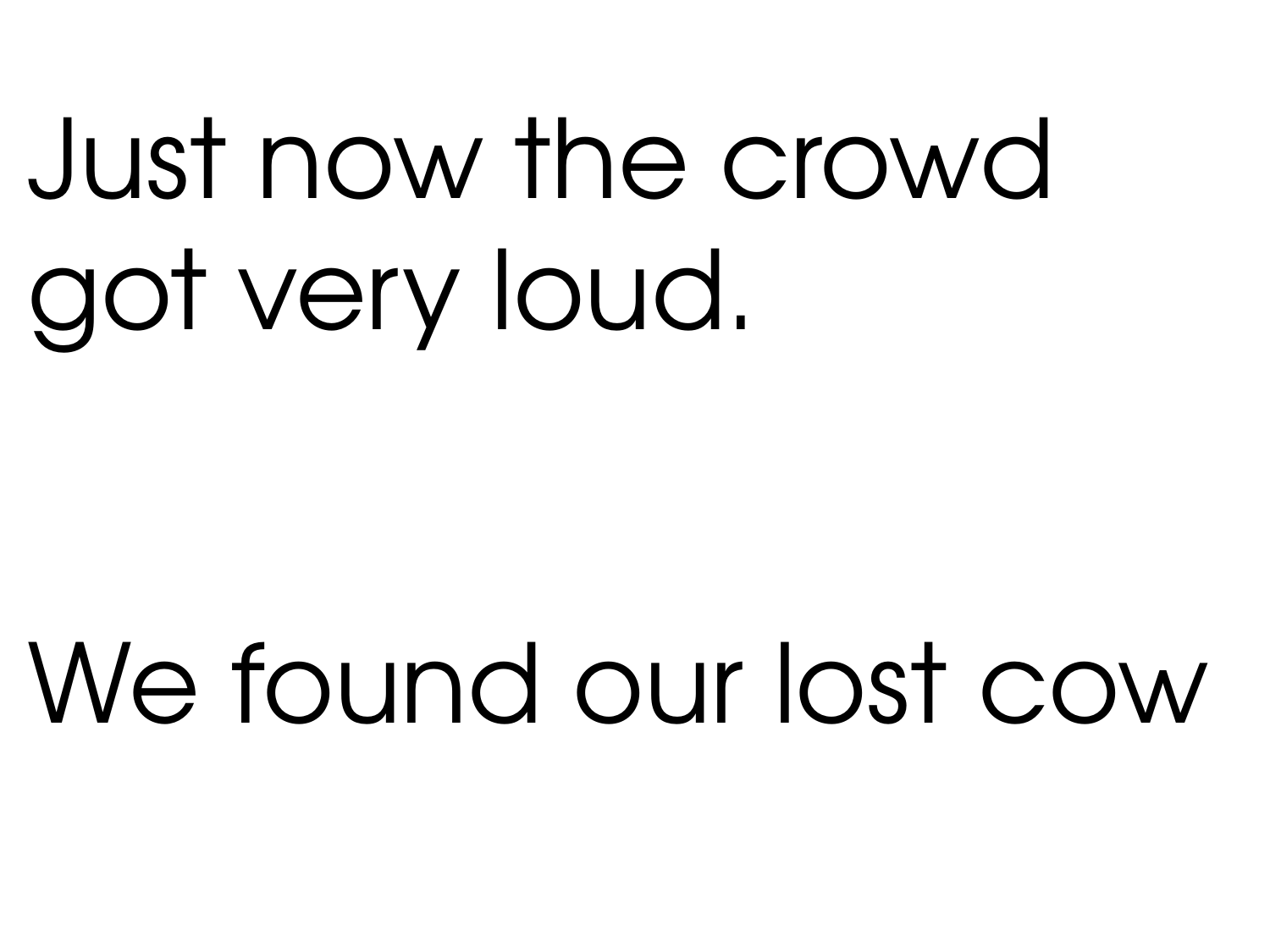

Just now the crowd got very loud.

We found our lost cow